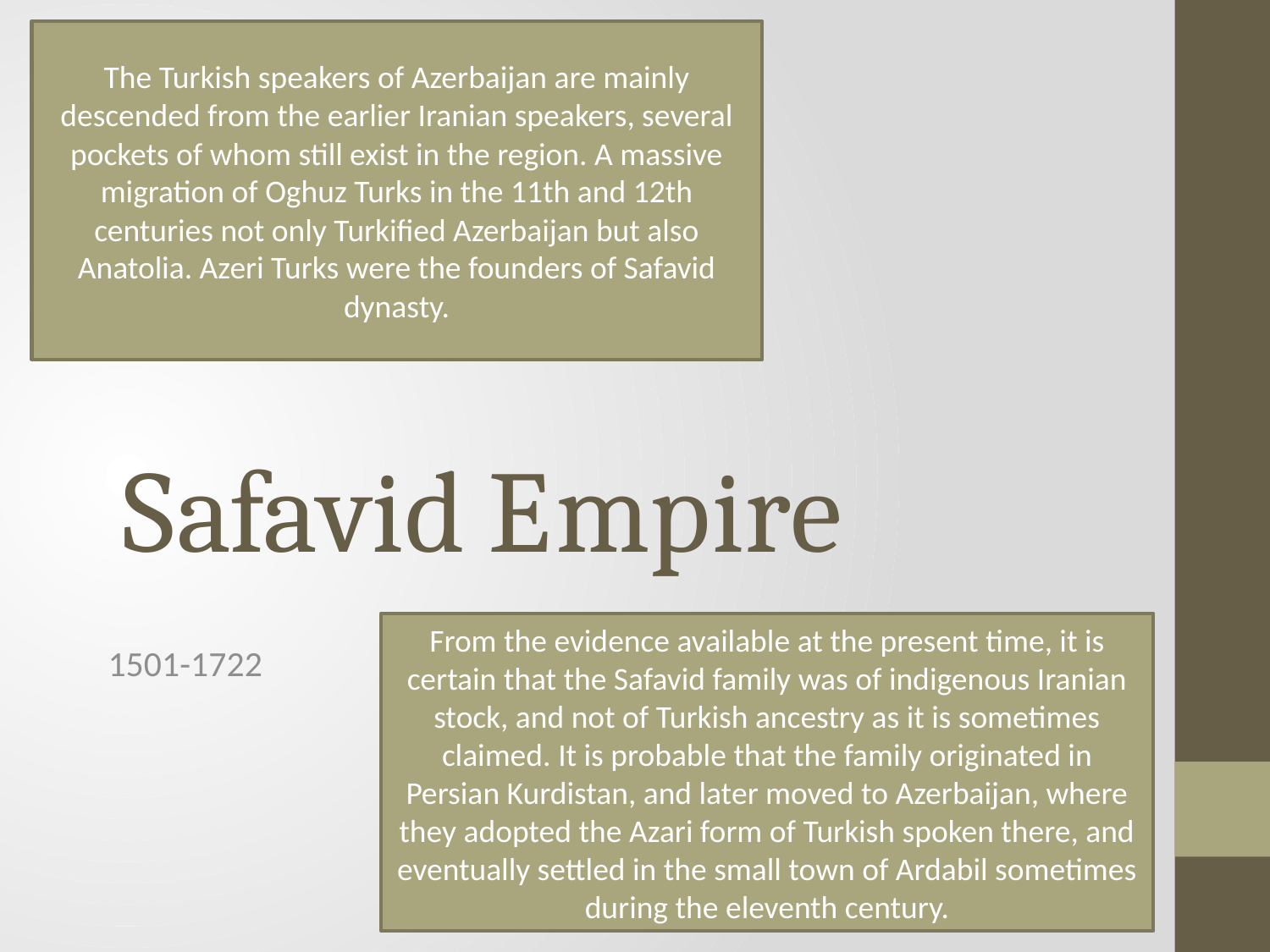

The Turkish speakers of Azerbaijan are mainly descended from the earlier Iranian speakers, several pockets of whom still exist in the region. A massive migration of Oghuz Turks in the 11th and 12th centuries not only Turkified Azerbaijan but also Anatolia. Azeri Turks were the founders of Safavid dynasty.
# Safavid Empire
From the evidence available at the present time, it is certain that the Safavid family was of indigenous Iranian stock, and not of Turkish ancestry as it is sometimes claimed. It is probable that the family originated in Persian Kurdistan, and later moved to Azerbaijan, where they adopted the Azari form of Turkish spoken there, and eventually settled in the small town of Ardabil sometimes during the eleventh century.
1501-1722